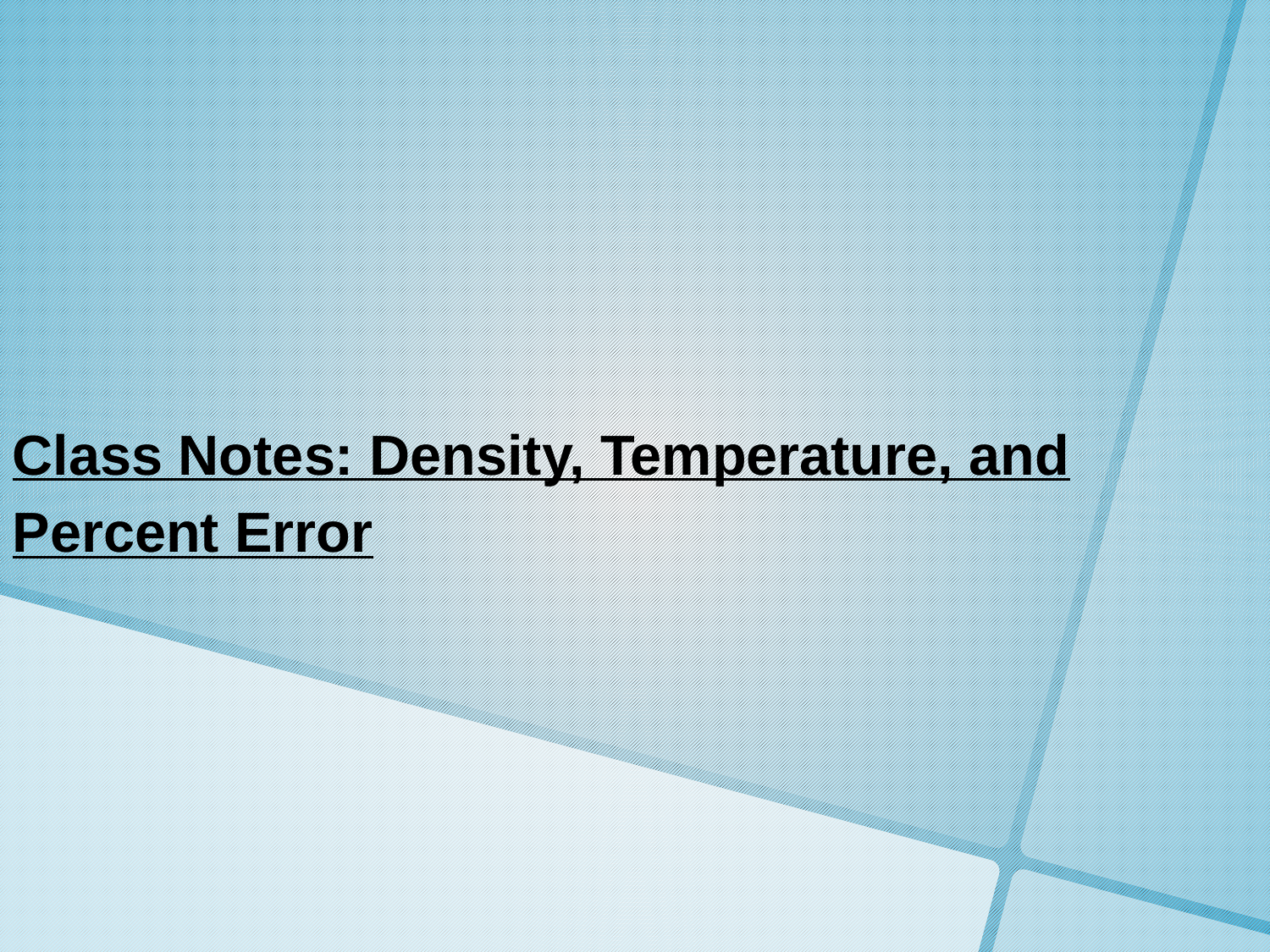

Class Notes: Density, Temperature, and Percent Error